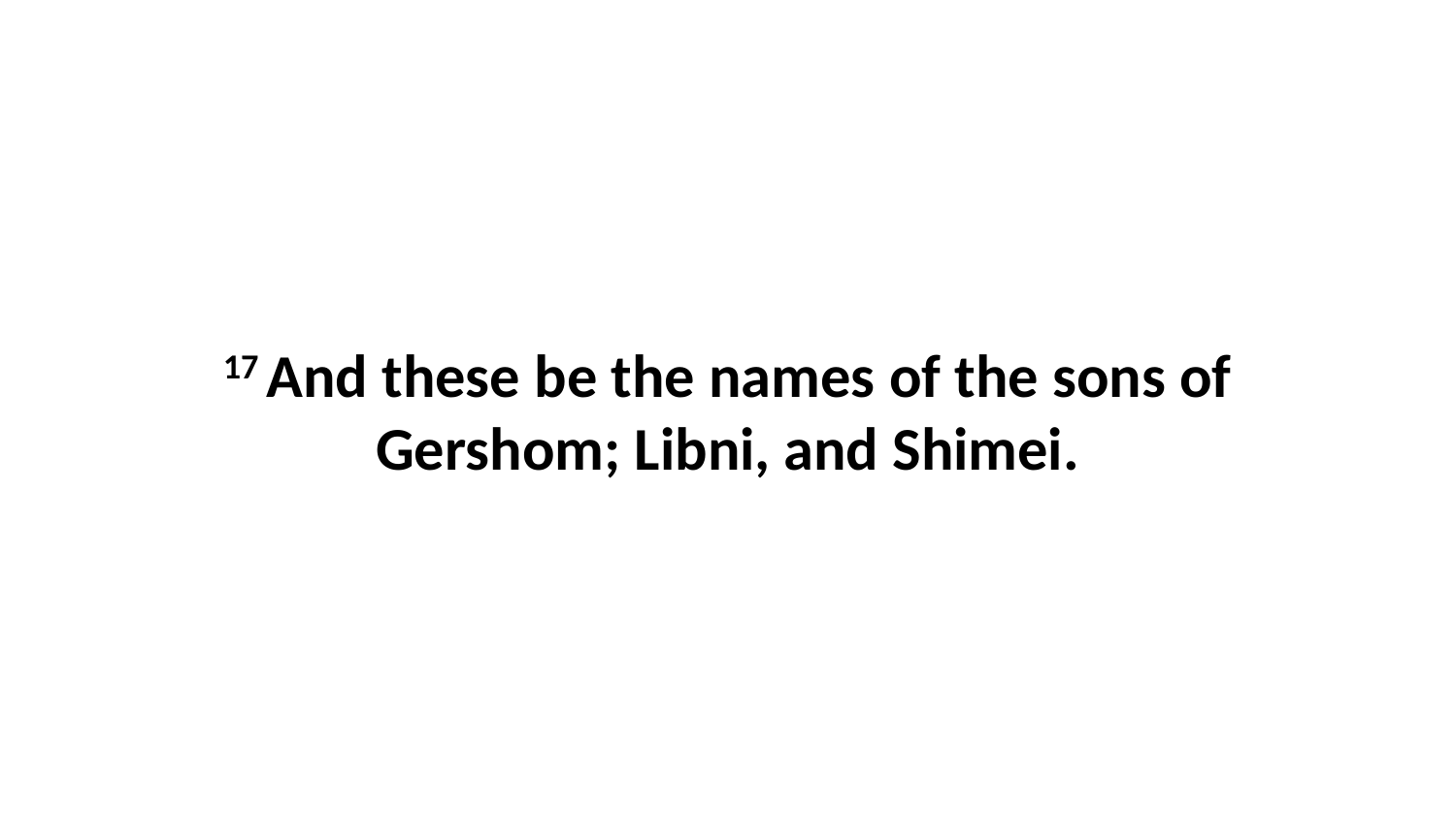

17 And these be the names of the sons of Gershom; Libni, and Shimei.